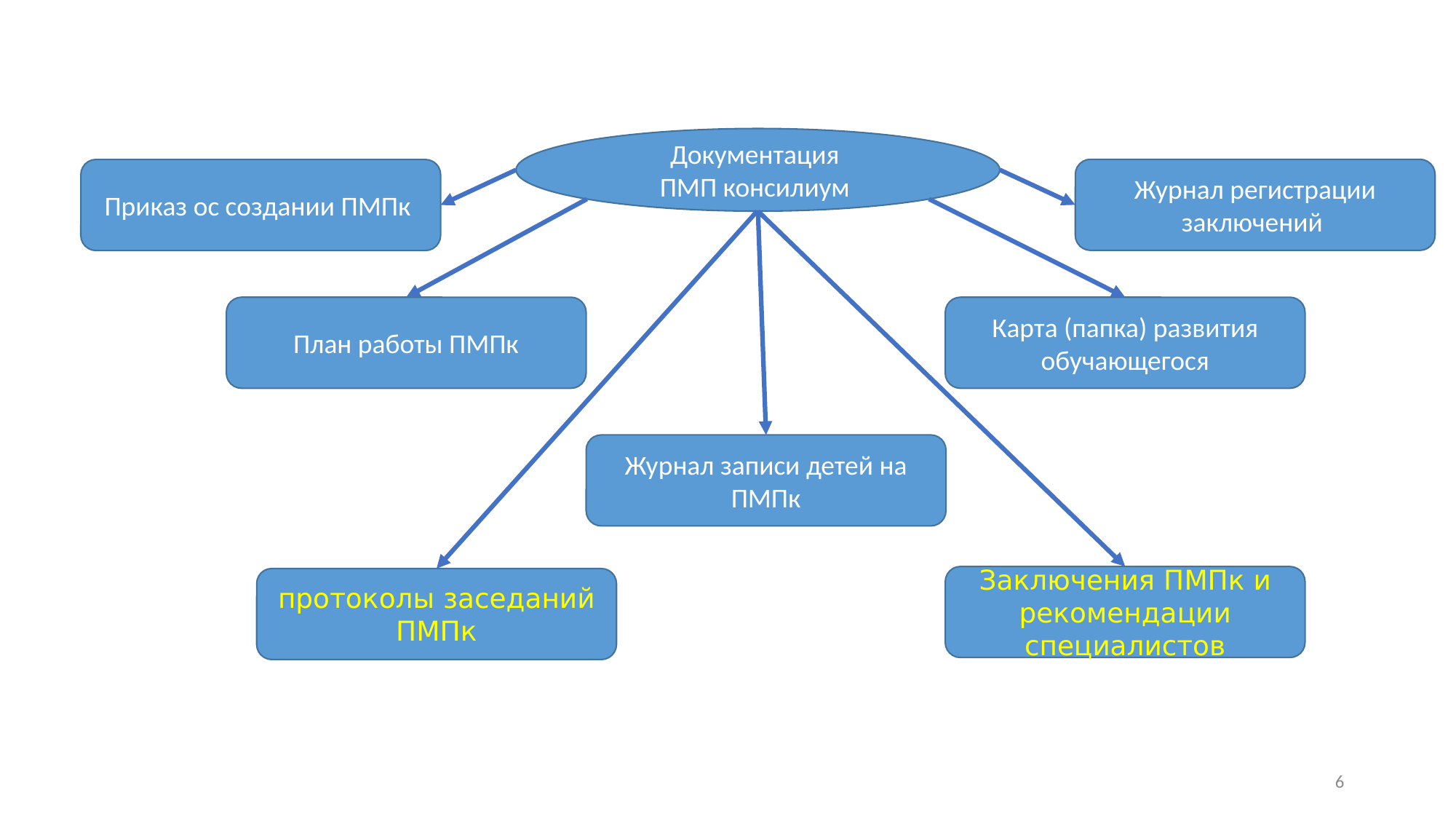

Документация
ПМП консилиум
Журнал регистрации заключений
Приказ ос создании ПМПк
План работы ПМПк
Карта (папка) развития обучающегося
протоколы заседаний ПМПк
Журнал записи детей на ПМПк
Заключения ПМПк и рекомендации специалистов
6